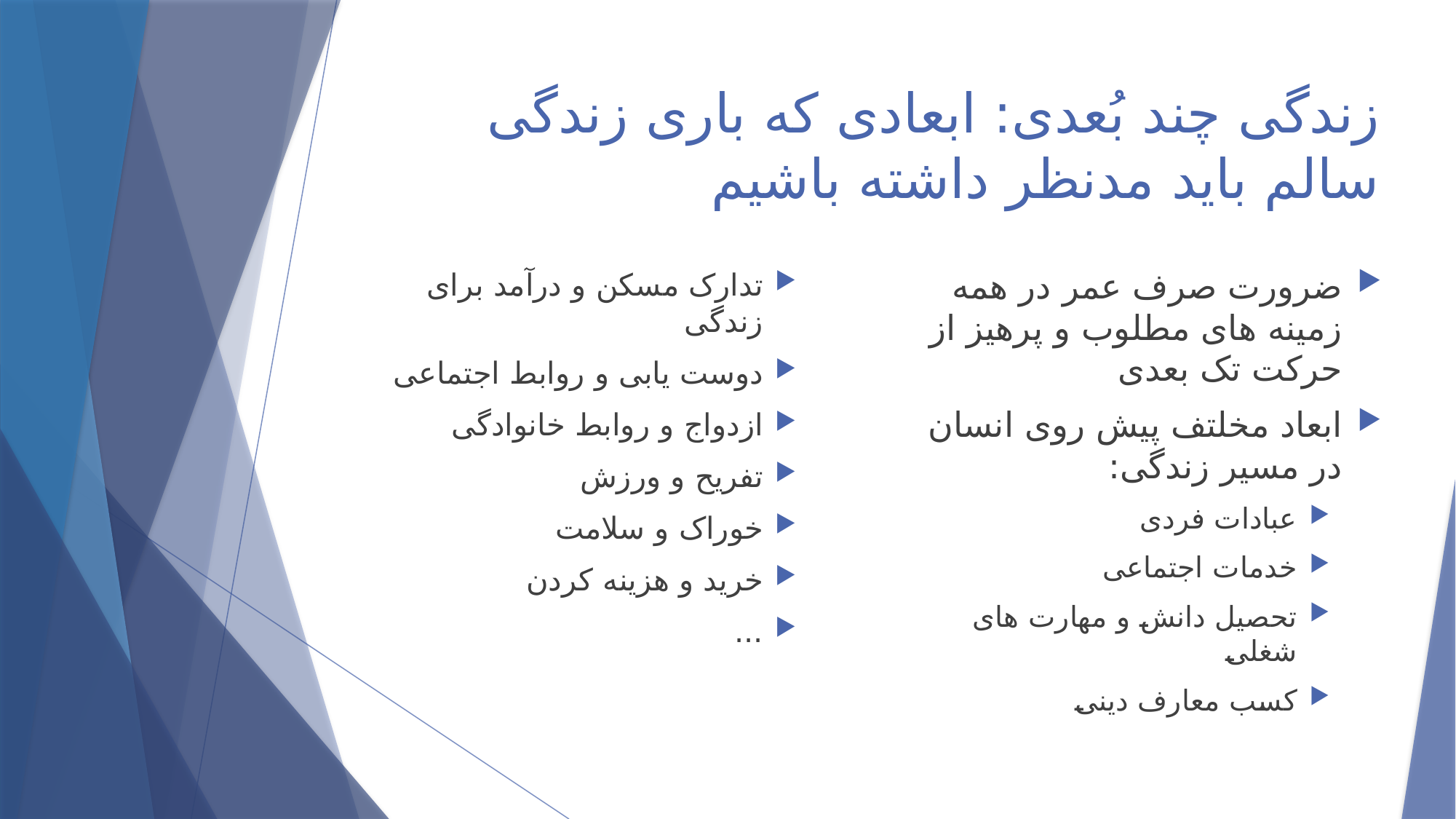

# زندگی چند بُعدی: ابعادی که باری زندگی سالم باید مدنظر داشته باشیم
ضرورت صرف عمر در همه زمینه های مطلوب و پرهیز از حرکت تک بعدی
ابعاد مخلتف پیش روی انسان در مسیر زندگی:
عبادات فردی
خدمات اجتماعی
تحصیل دانش و مهارت های شغلی
کسب معارف دینی
تدارک مسکن و درآمد برای زندگی
دوست یابی و روابط اجتماعی
ازدواج و روابط خانوادگی
تفریح و ورزش
خوراک و سلامت
خرید و هزینه کردن
...